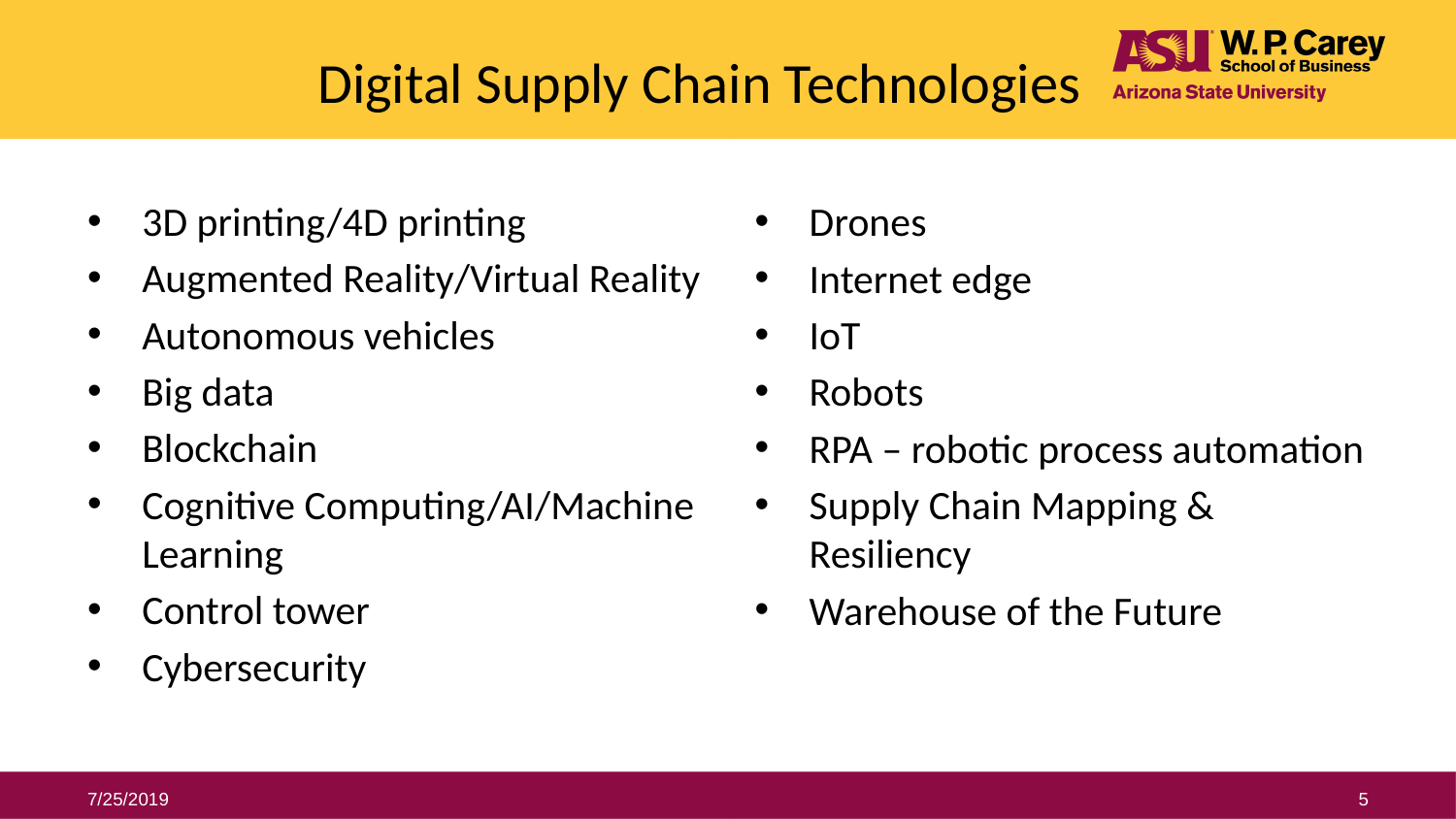

# Digital Supply Chain Technologies
3D printing/4D printing
Augmented Reality/Virtual Reality
Autonomous vehicles
Big data
Blockchain
Cognitive Computing/AI/Machine Learning
Control tower
Cybersecurity

Drones
Internet edge
IoT
Robots
RPA – robotic process automation
Supply Chain Mapping & Resiliency
Warehouse of the Future

7/25/2019
5